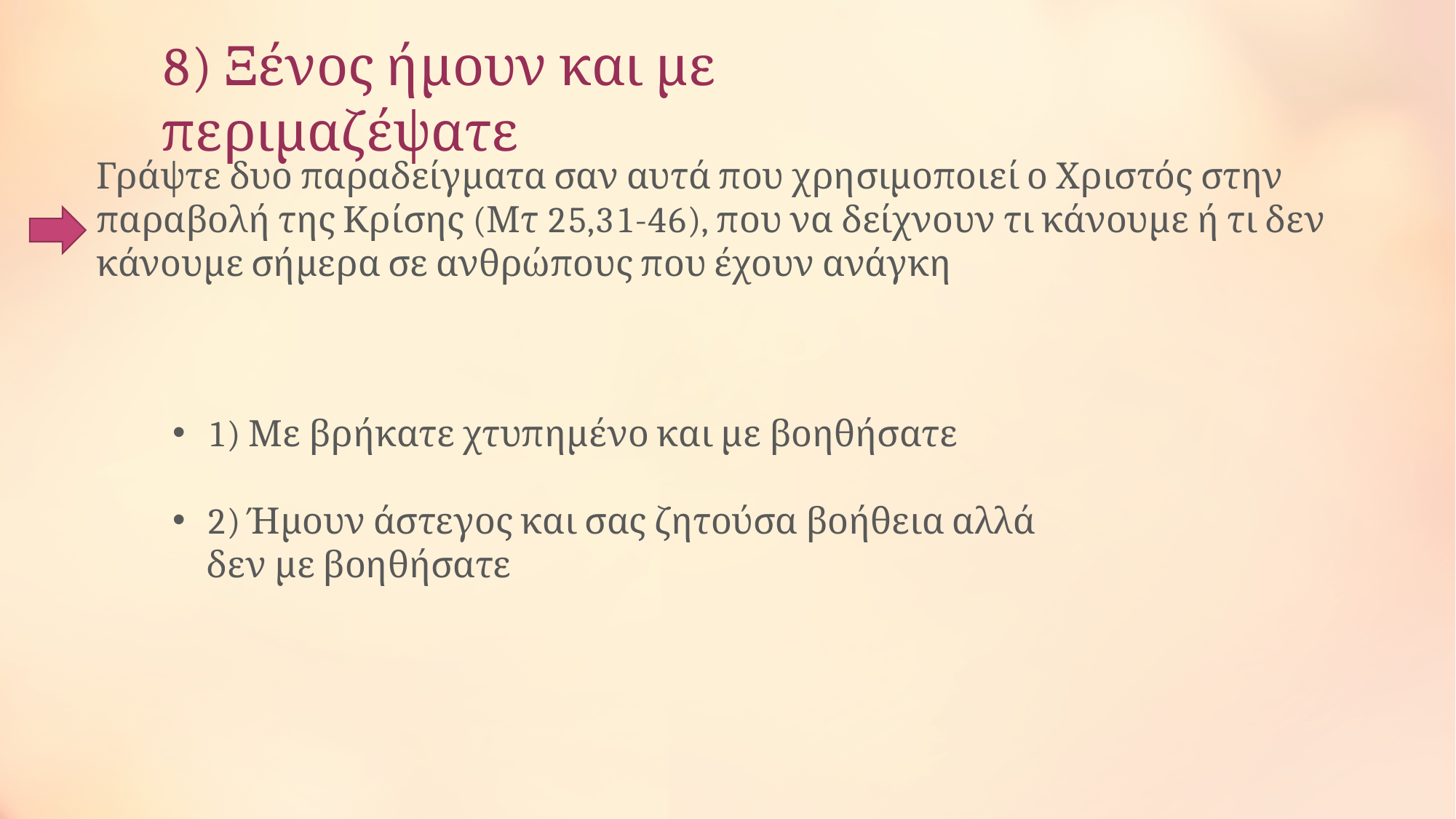

8) Ξένος ήμουν και με περιμαζέψατε
Γράψτε δυο παραδείγματα σαν αυτά που χρησιμοποιεί ο Χριστός στην παραβολή της Κρίσης (Μτ 25,31-46), που να δείχνουν τι κάνουμε ή τι δεν κάνουμε σήμερα σε ανθρώπους που έχουν ανάγκη

1) Με βρήκατε χτυπημένο και με βοηθήσατε

2) Ήμουν άστεγος και σας ζητούσα βοήθεια αλλά δεν με βοηθήσατε